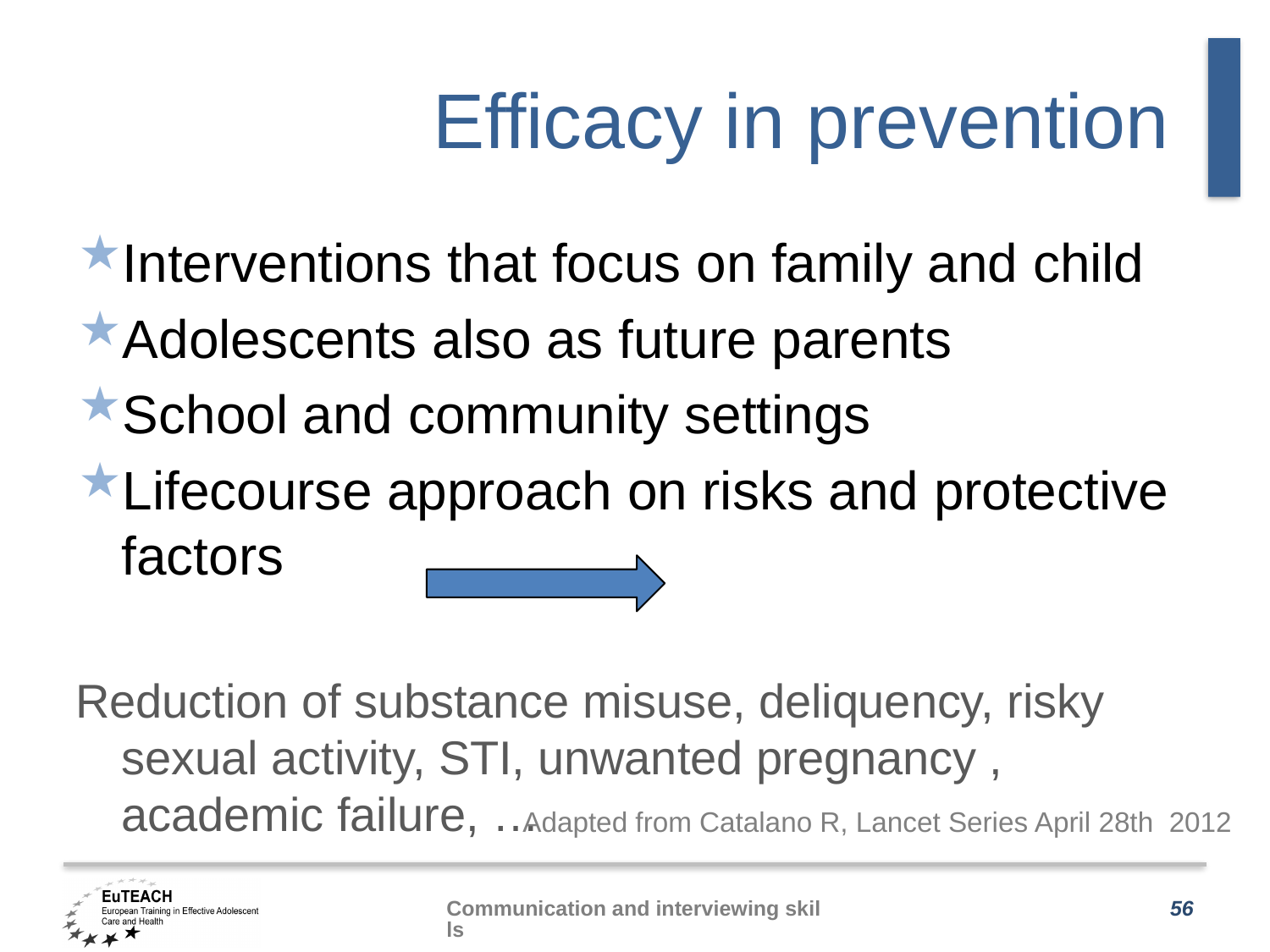

# Efficacy in prevention
Interventions that focus on family and child
Adolescents also as future parents
School and community settings
Lifecourse approach on risks and protective factors

Reduction of substance misuse, deliquency, risky sexual activity, STI, unwanted pregnancy , academic failure, …

Adapted from Catalano R, Lancet Series April 28th  2012
Communication and interviewing skills
56